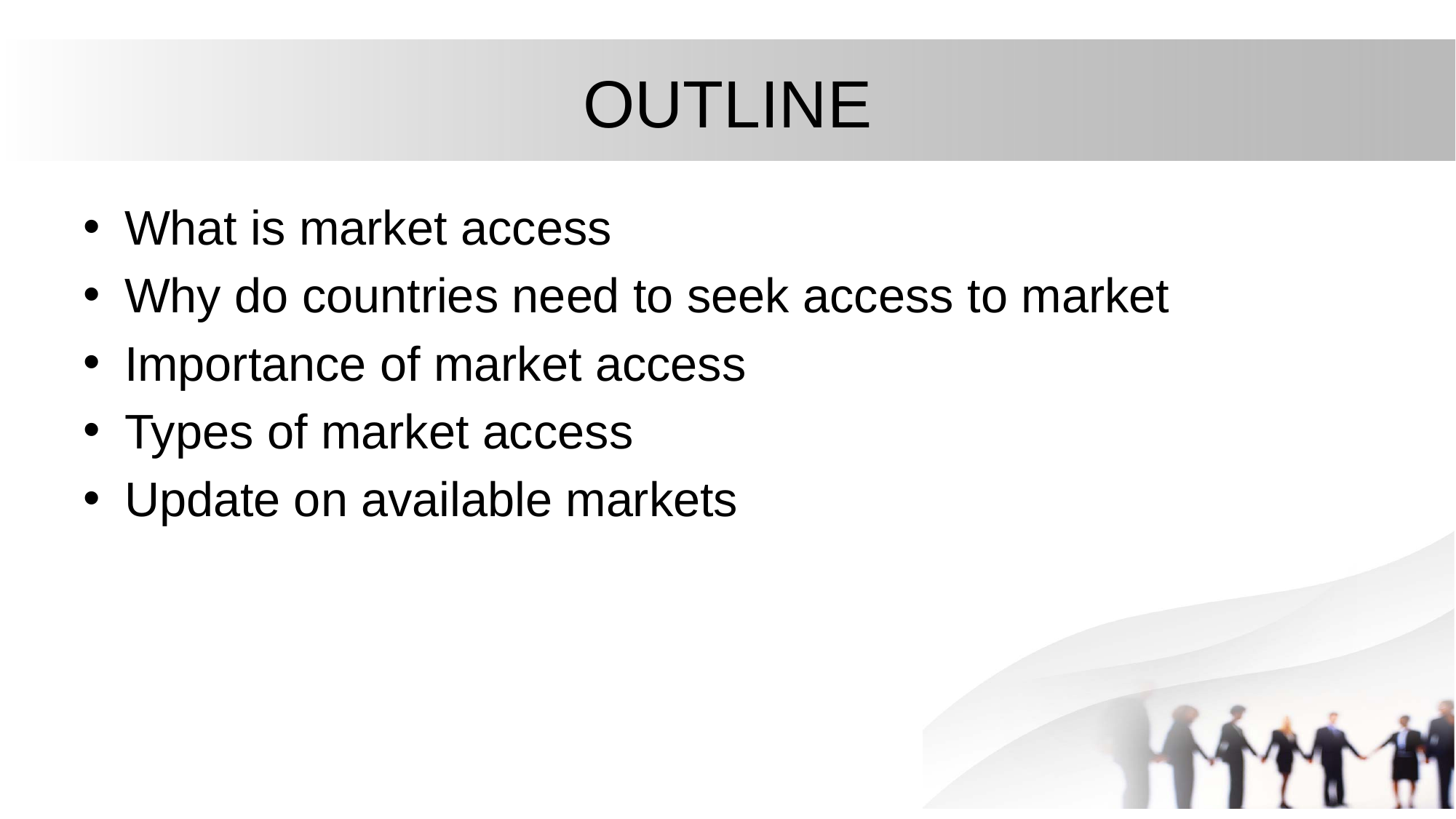

# OUTLINE
What is market access
Why do countries need to seek access to market
Importance of market access
Types of market access
Update on available markets